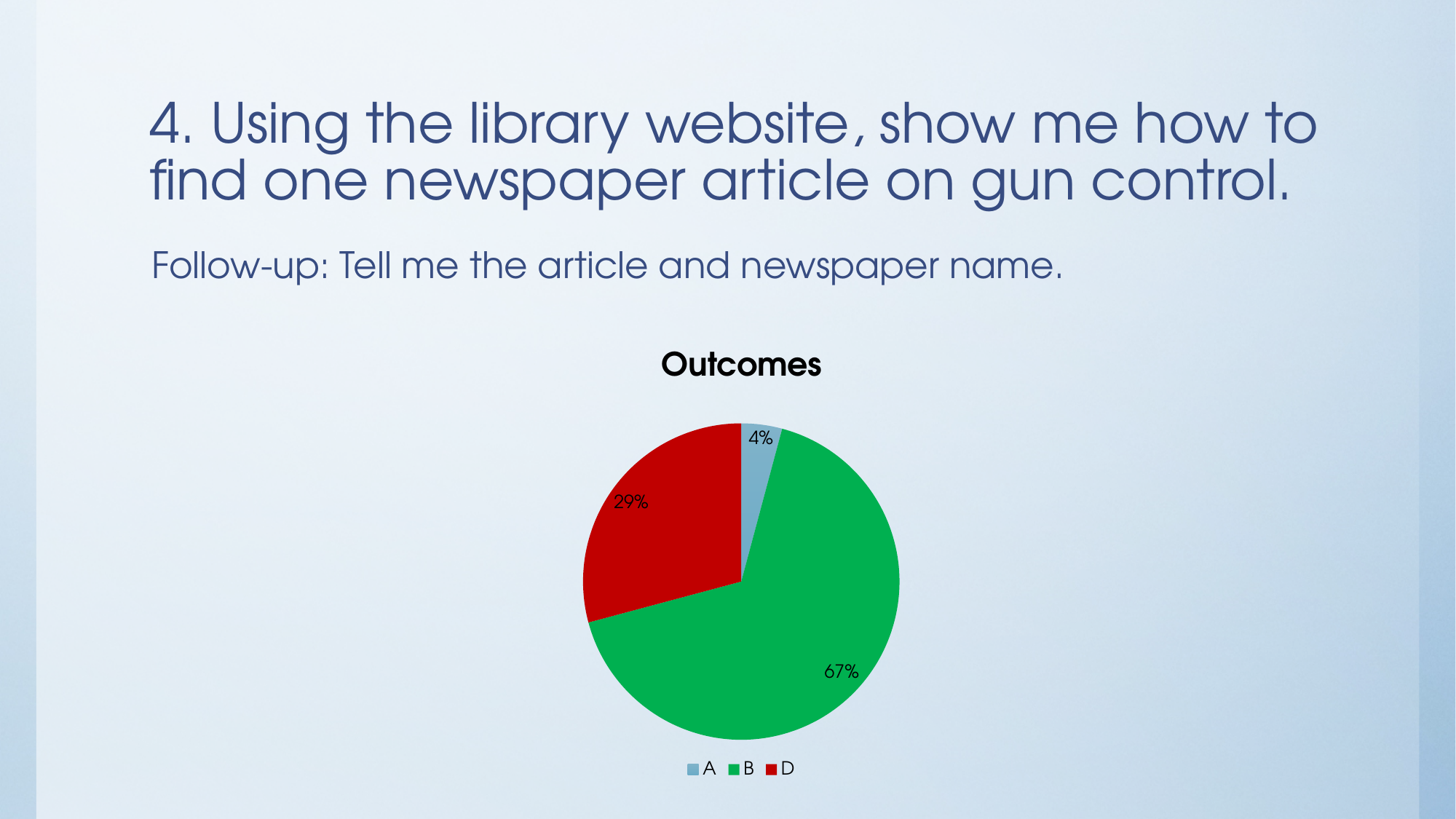

# 4. Using the library website, show me how to find one newspaper article on gun control.
Follow-up: Tell me the article and newspaper name.

### Chart: Outcomes

| Category |  |
|---|---|
| A | 1.0 |
| B | 16.0 |
| D | 7.0 |